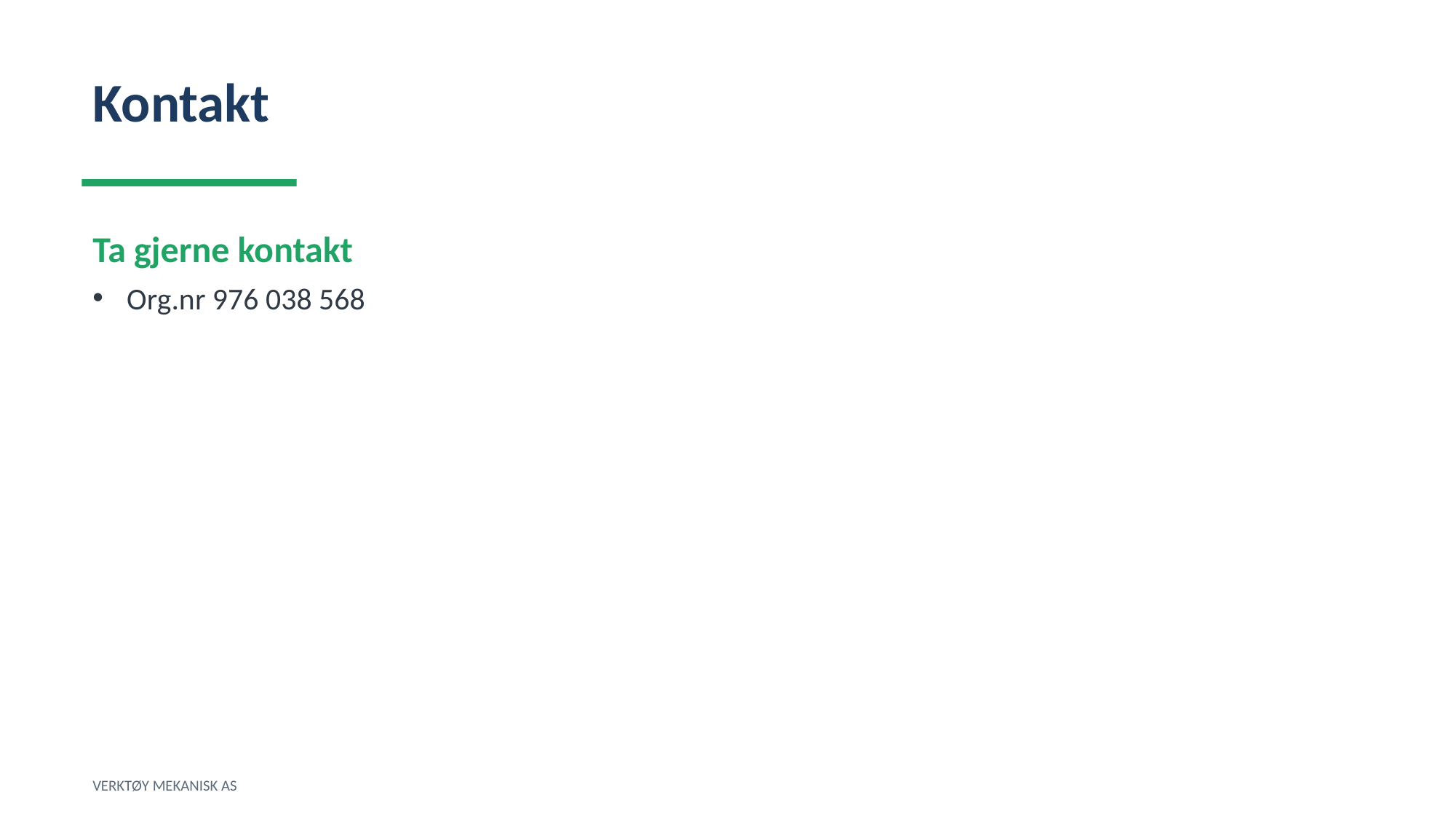

Kontakt

Ta gjerne kontakt
Org.nr 976 038 568
VERKTØY MEKANISK AS